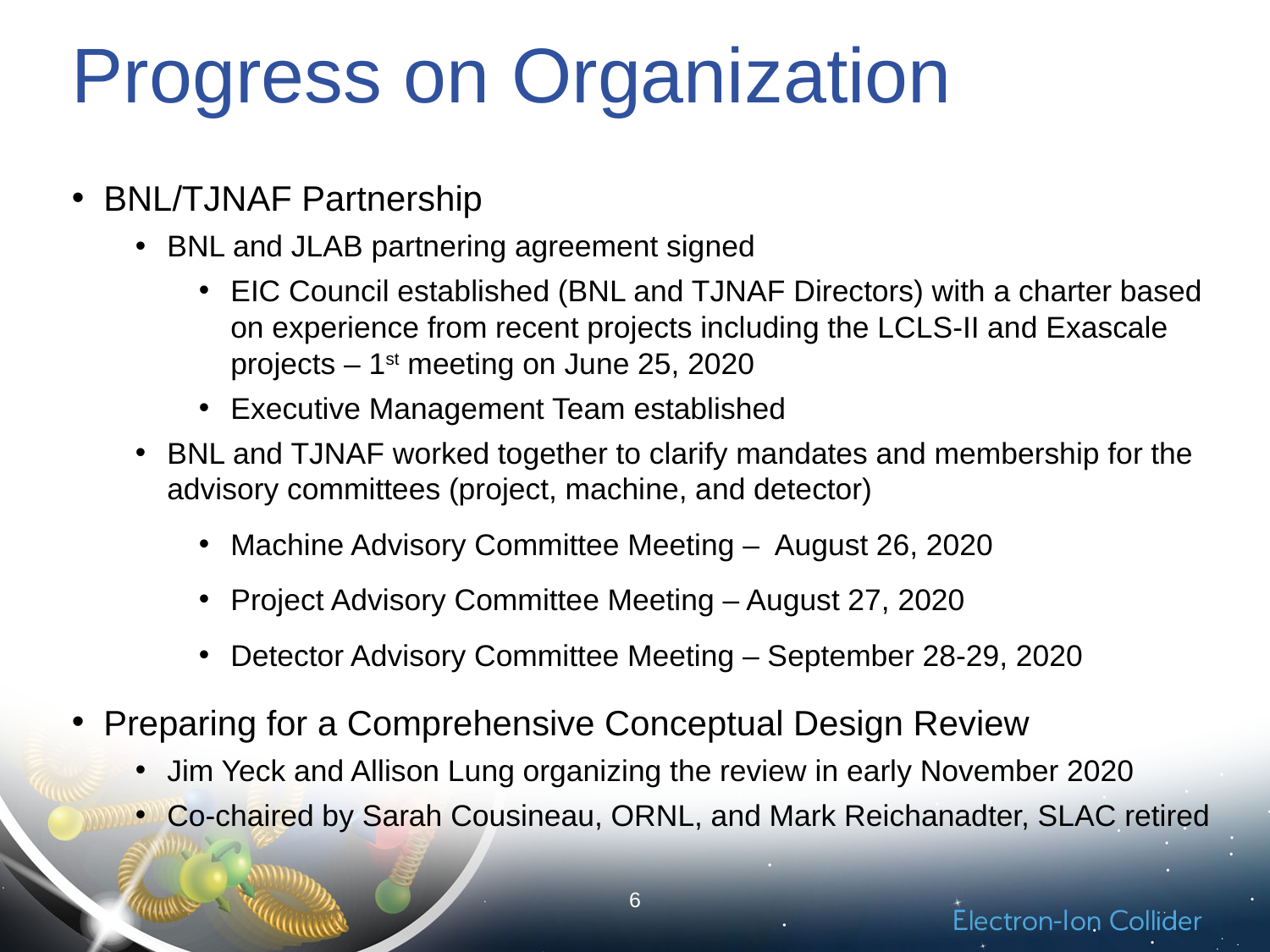

# Progress on Organization
BNL/TJNAF Partnership
BNL and JLAB partnering agreement signed
EIC Council established (BNL and TJNAF Directors) with a charter based on experience from recent projects including the LCLS-II and Exascale projects – 1st meeting on June 25, 2020
Executive Management Team established
BNL and TJNAF worked together to clarify mandates and membership for the advisory committees (project, machine, and detector)
Machine Advisory Committee Meeting –  August 26, 2020
Project Advisory Committee Meeting – August 27, 2020
Detector Advisory Committee Meeting – September 28-29, 2020
Preparing for a Comprehensive Conceptual Design Review
Jim Yeck and Allison Lung organizing the review in early November 2020
Co-chaired by Sarah Cousineau, ORNL, and Mark Reichanadter, SLAC retired
6